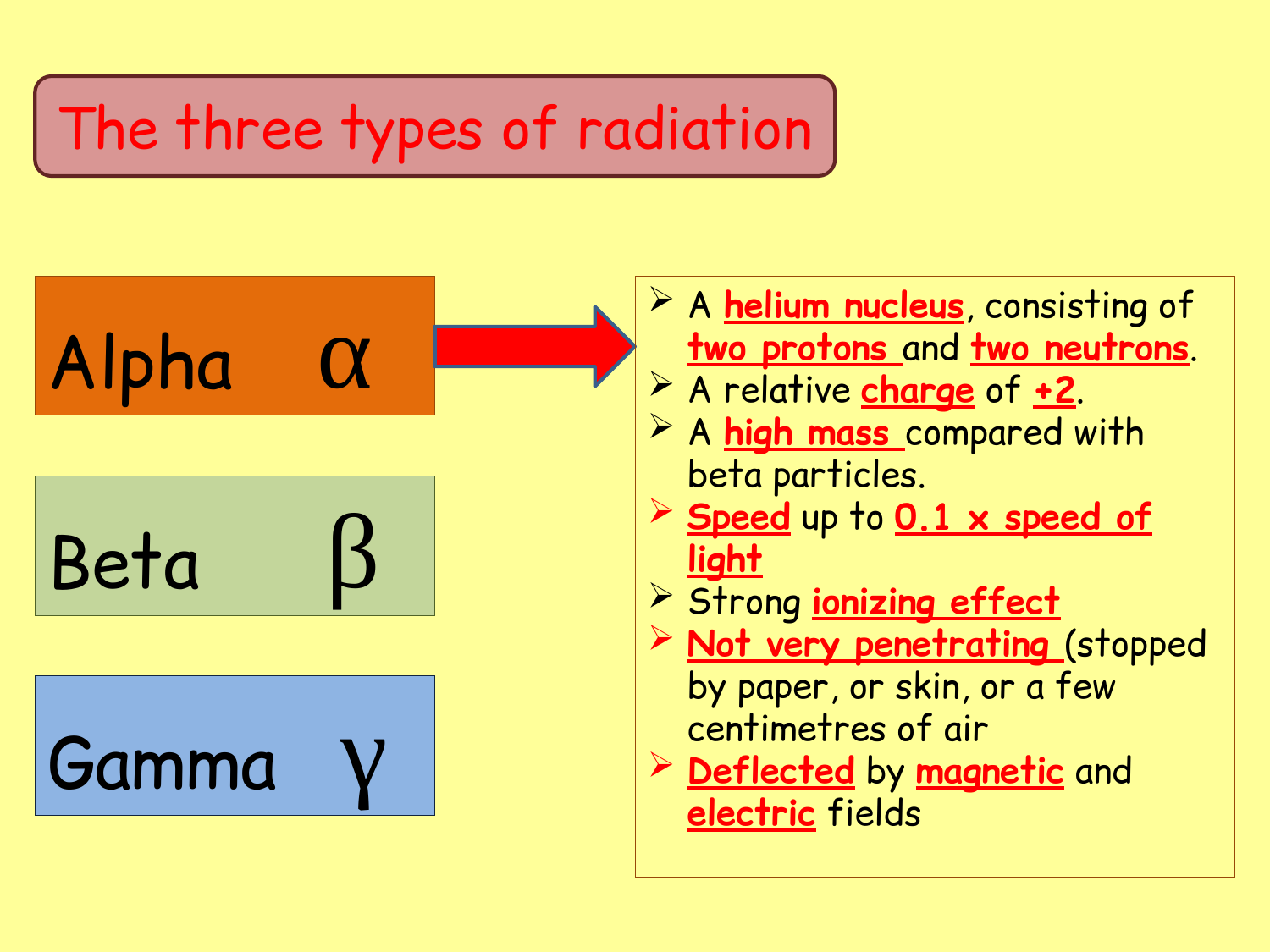

The three types of radiation
Alpha    α
A helium nucleus, consisting of two protons and two neutrons.
A relative charge of +2.
A high mass compared with beta particles.
Speed up to 0.1 x speed of light
Strong ionizing effect
Not very penetrating (stopped by paper, or skin, or a few centimetres of air
Deflected by magnetic and electric fields

Beta      β
Gamma   γ